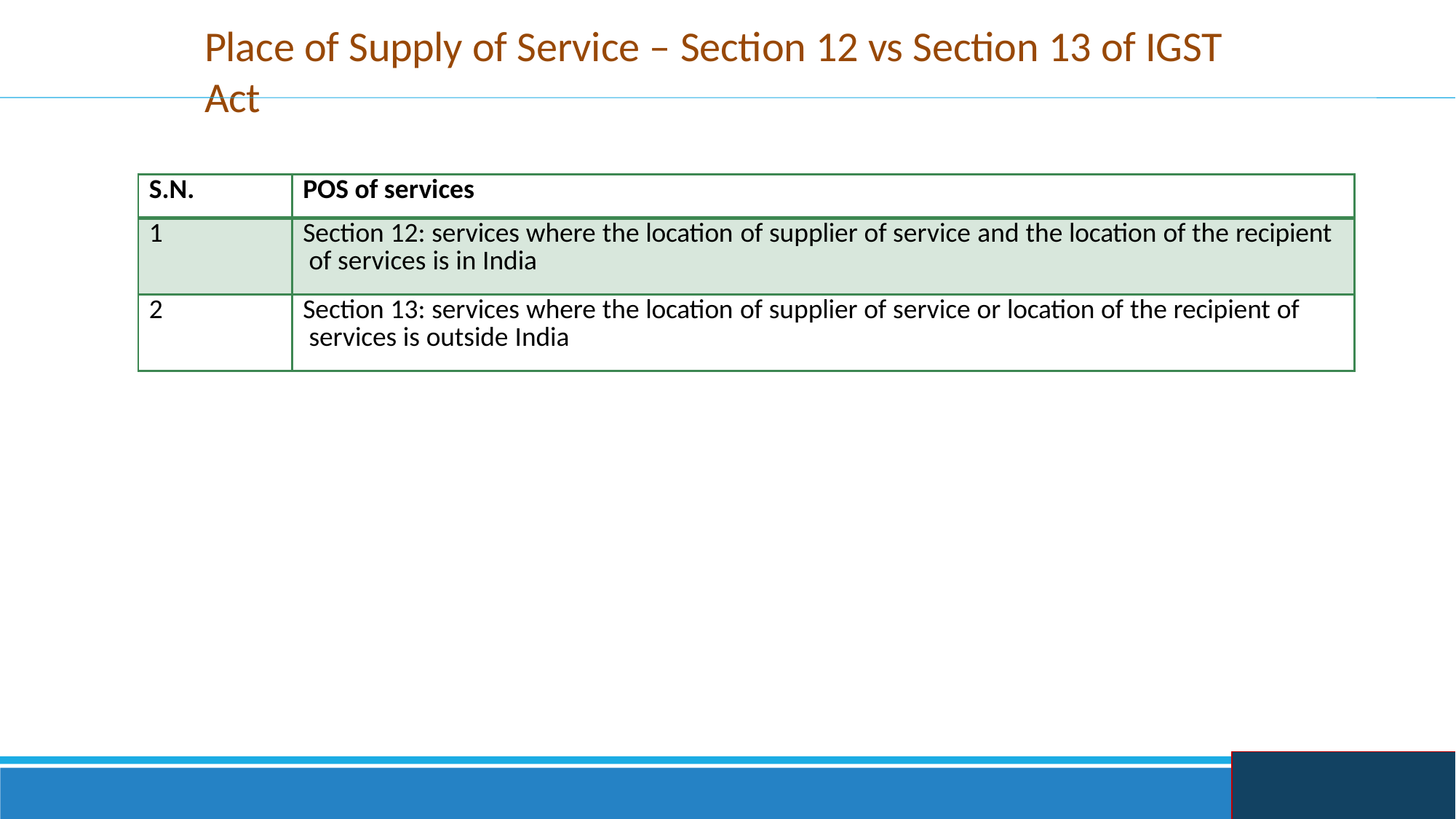

# Place of Supply of Service – Section 12 vs Section 13 of IGST Act

| S.N. | POS of services |
| --- | --- |
| 1 | Section 12: services where the location of supplier of service and the location of the recipient of services is in India |
| 2 | Section 13: services where the location of supplier of service or location of the recipient of services is outside India |